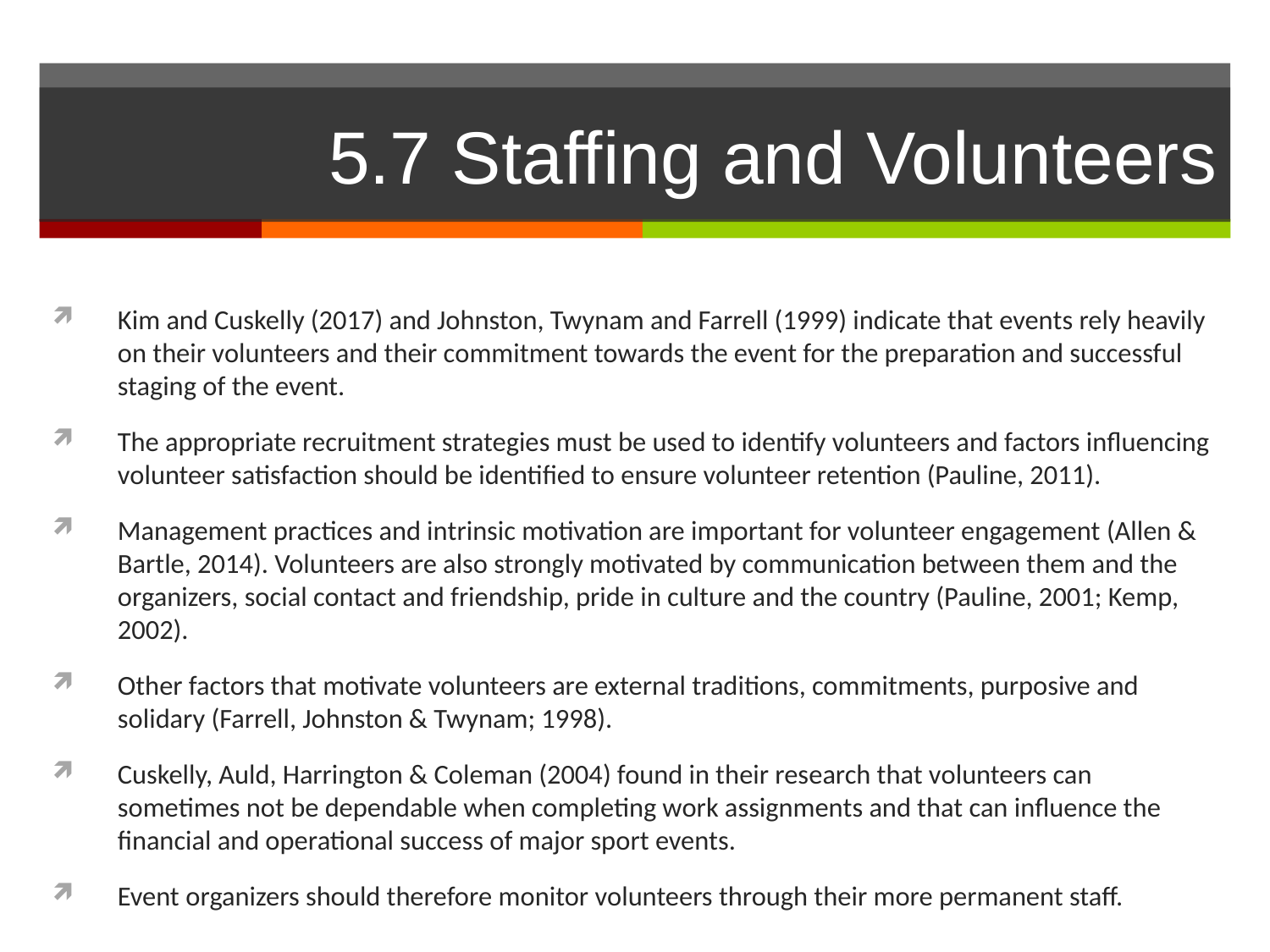

# 5.7 Staffing and Volunteers
Kim and Cuskelly (2017) and Johnston, Twynam and Farrell (1999) indicate that events rely heavily on their volunteers and their commitment towards the event for the preparation and successful staging of the event.
The appropriate recruitment strategies must be used to identify volunteers and factors influencing volunteer satisfaction should be identified to ensure volunteer retention (Pauline, 2011).
Management practices and intrinsic motivation are important for volunteer engagement (Allen & Bartle, 2014). Volunteers are also strongly motivated by communication between them and the organizers, social contact and friendship, pride in culture and the country (Pauline, 2001; Kemp, 2002).
Other factors that motivate volunteers are external traditions, commitments, purposive and solidary (Farrell, Johnston & Twynam; 1998).
Cuskelly, Auld, Harrington & Coleman (2004) found in their research that volunteers can sometimes not be dependable when completing work assignments and that can influence the financial and operational success of major sport events.
Event organizers should therefore monitor volunteers through their more permanent staff.